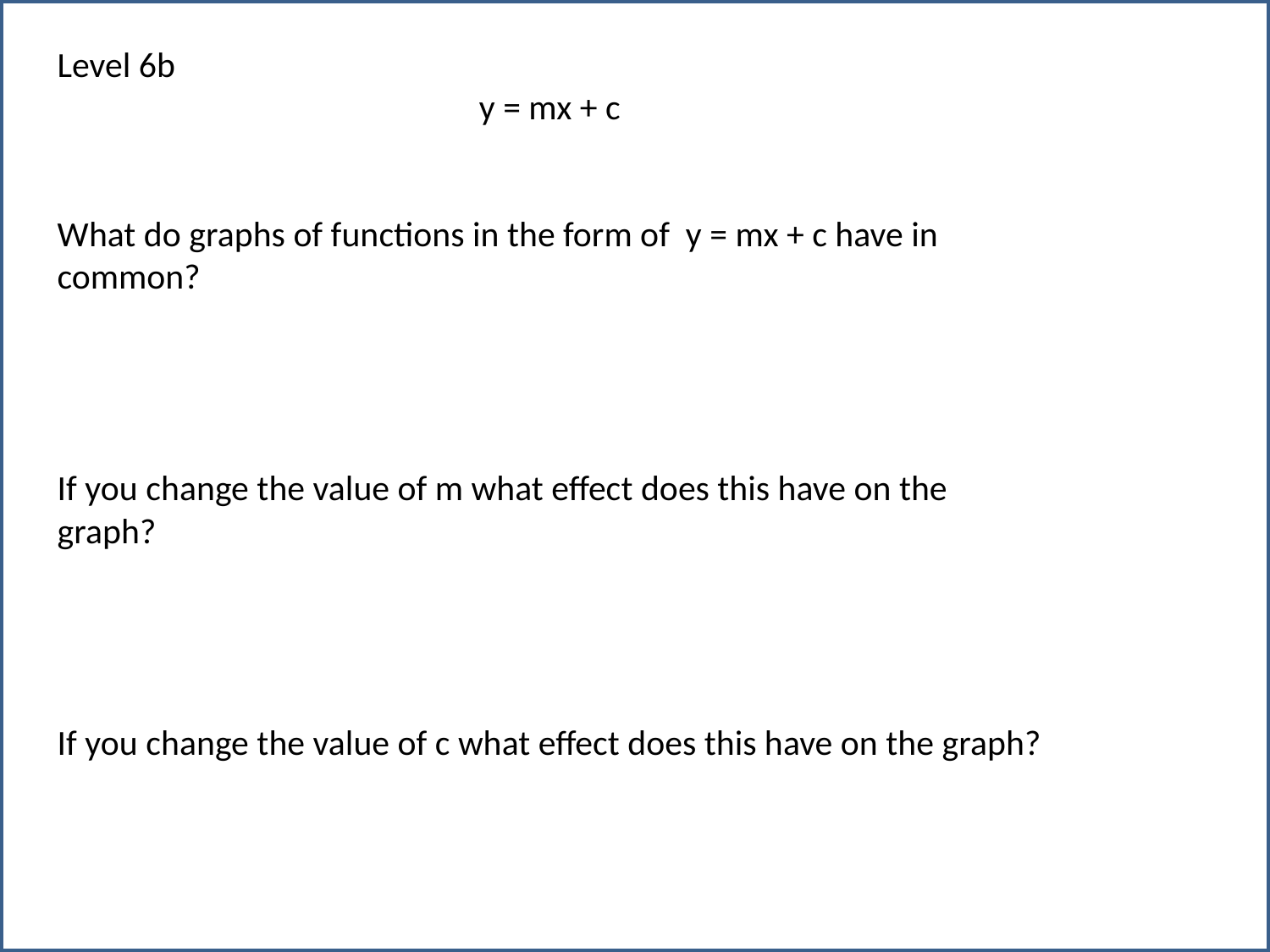

Level 6b
y = mx + c

What do graphs of functions in the form of  y = mx + c have in common?

If you change the value of m what effect does this have on the graph?

If you change the value of c what effect does this have on the graph?